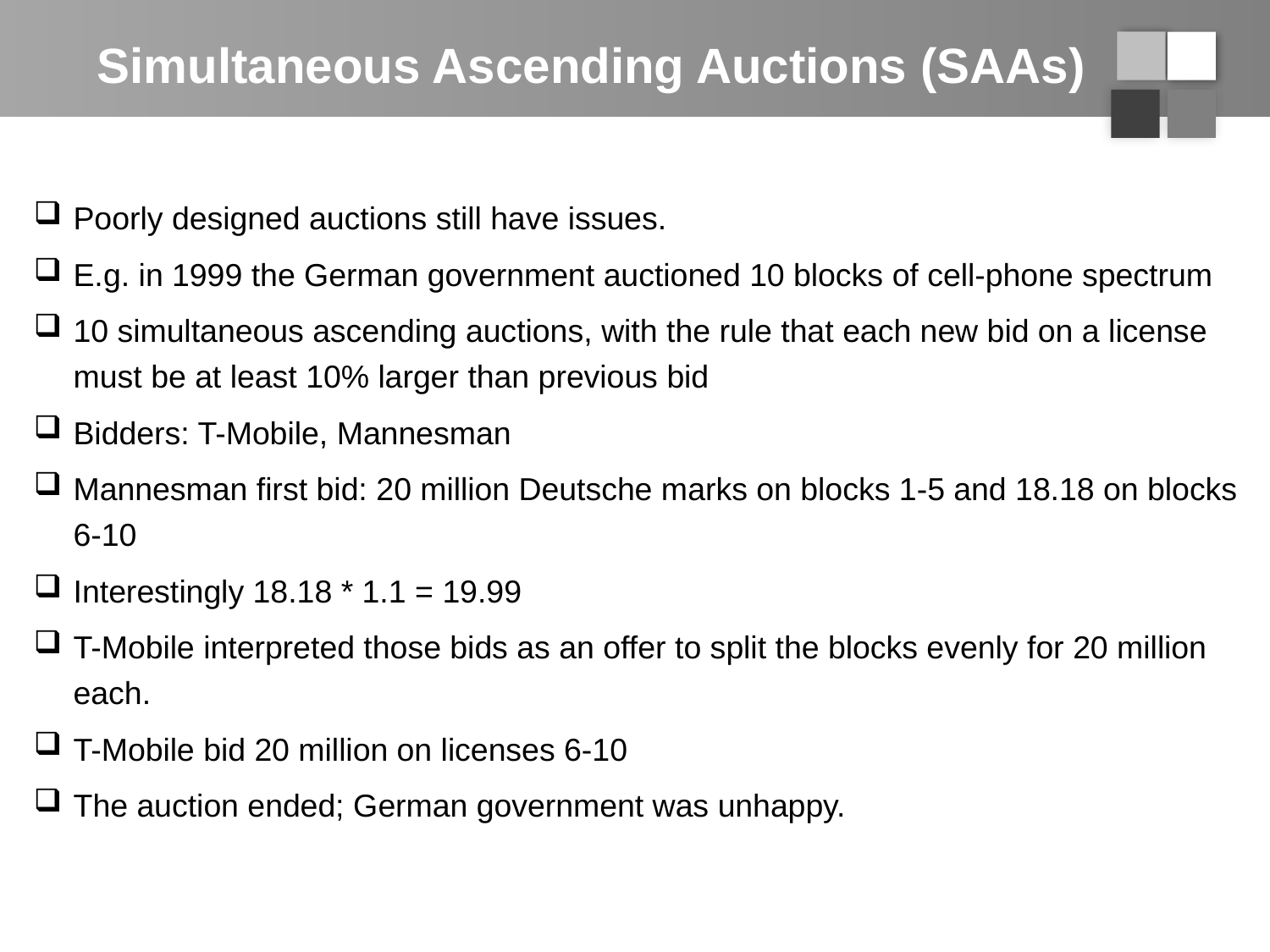

# Simultaneous Ascending Auctions (SAAs)

Poorly designed auctions still have issues.
E.g. in 1999 the German government auctioned 10 blocks of cell-phone spectrum
10 simultaneous ascending auctions, with the rule that each new bid on a license must be at least 10% larger than previous bid
Bidders: T-Mobile, Mannesman
Mannesman first bid: 20 million Deutsche marks on blocks 1-5 and 18.18 on blocks 6-10
Interestingly 18.18 * 1.1 = 19.99
T-Mobile interpreted those bids as an offer to split the blocks evenly for 20 million each.
T-Mobile bid 20 million on licenses 6-10
The auction ended; German government was unhappy.